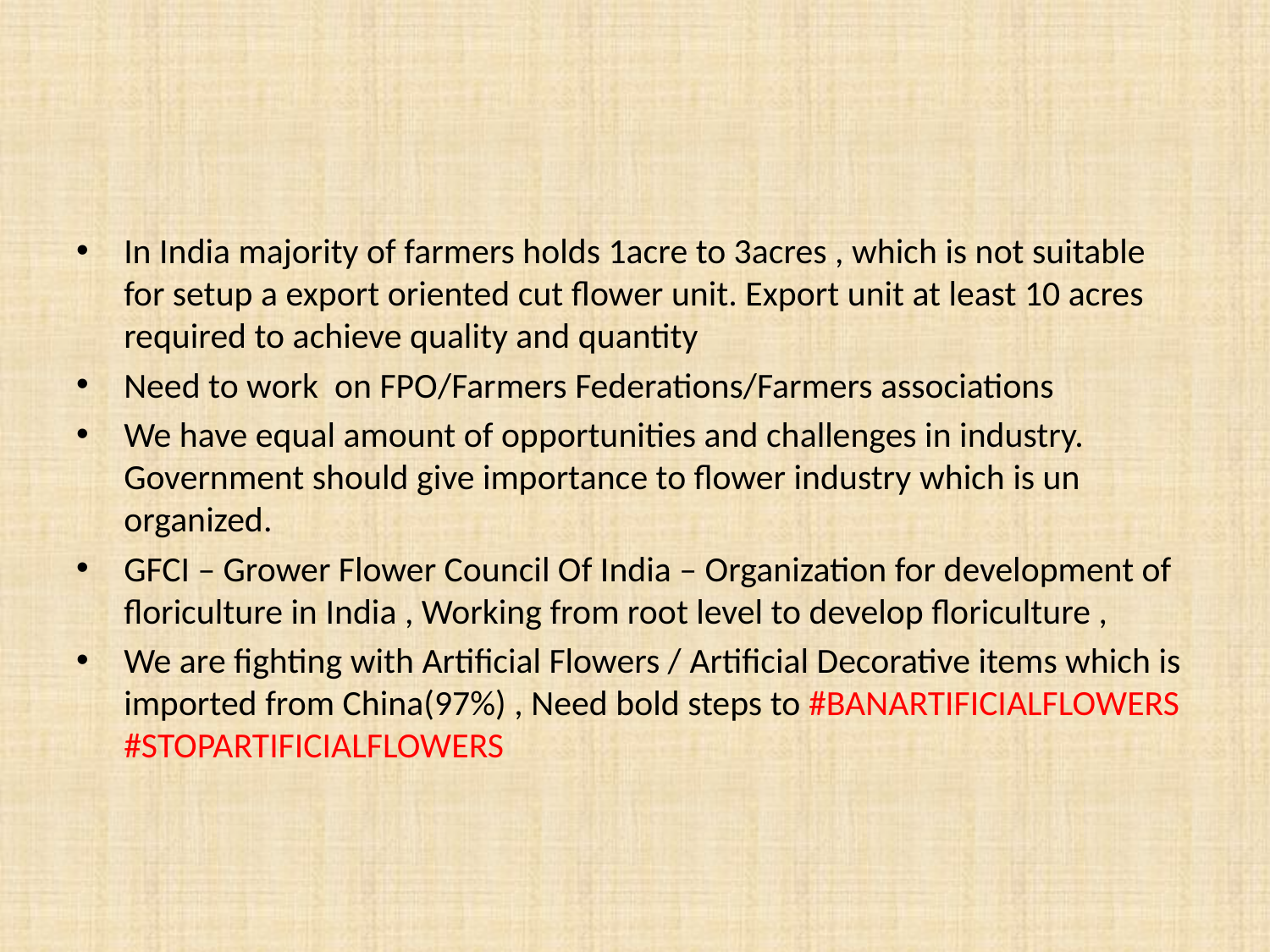

In India majority of farmers holds 1acre to 3acres , which is not suitable for setup a export oriented cut flower unit. Export unit at least 10 acres required to achieve quality and quantity
Need to work  on FPO/Farmers Federations/Farmers associations
We have equal amount of opportunities and challenges in industry. Government should give importance to flower industry which is un organized.
GFCI – Grower Flower Council Of India – Organization for development of floriculture in India , Working from root level to develop floriculture ,
We are fighting with Artificial Flowers / Artificial Decorative items which is imported from China(97%) , Need bold steps to #BANARTIFICIALFLOWERS #STOPARTIFICIALFLOWERS